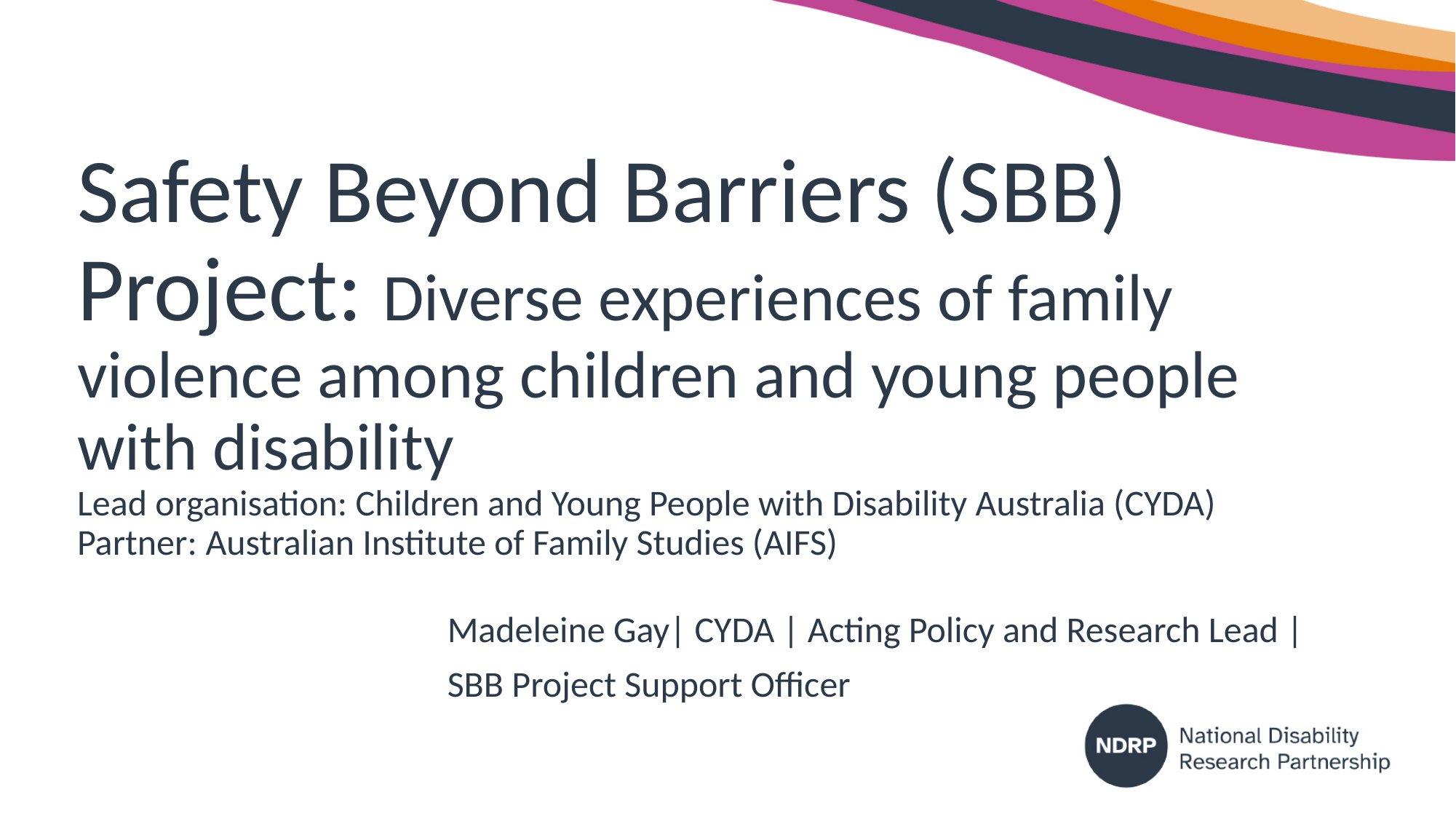

# Safety Beyond Barriers (SBB) Project: Diverse experiences of family violence among children and young people with disability  Lead organisation: Children and Young People with Disability Australia (CYDA) Partner: Australian Institute of Family Studies (AIFS)
Madeleine Gay| CYDA | Acting Policy and Research Lead |
SBB Project Support Officer